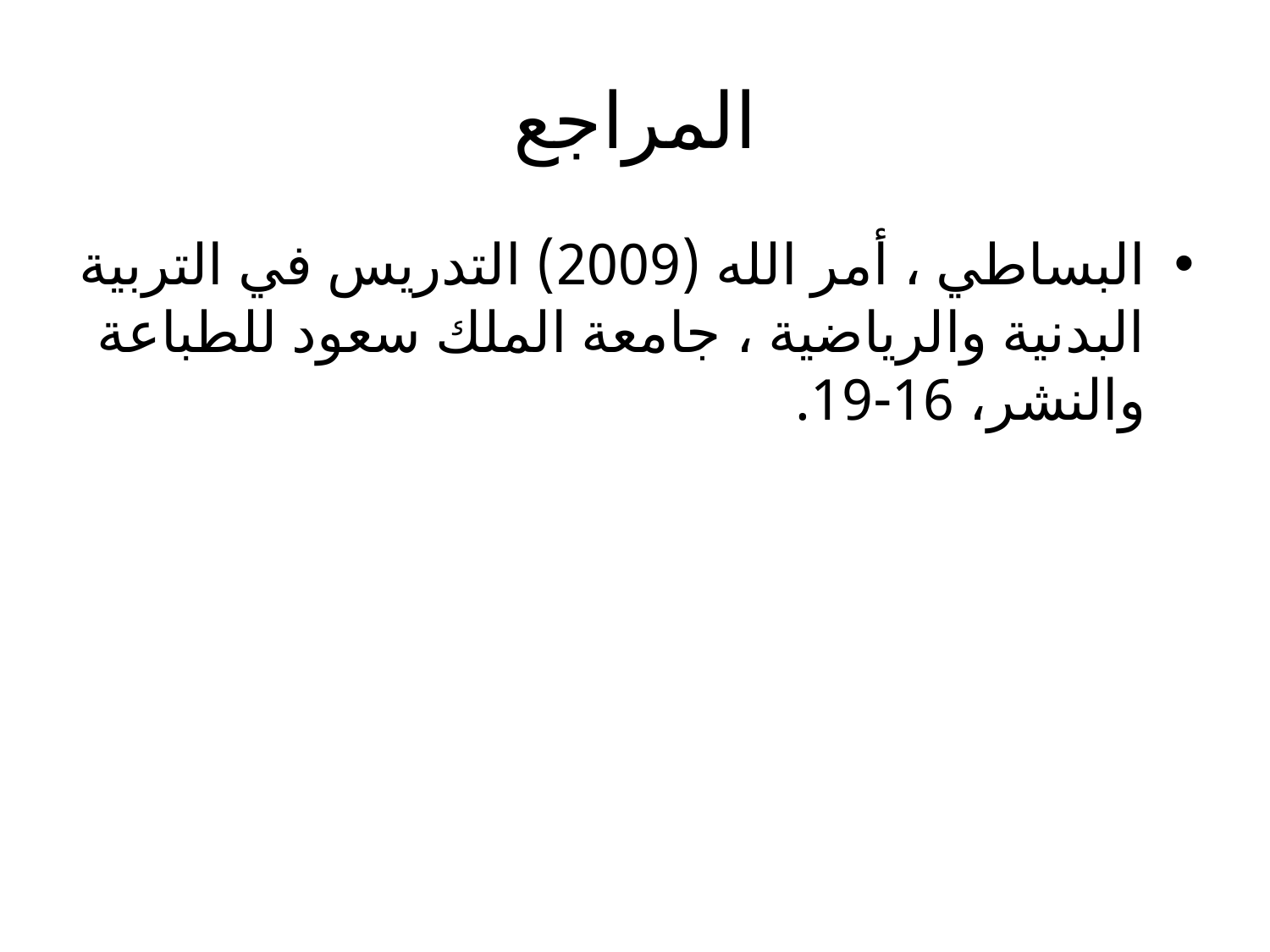

# المراجع
البساطي ، أمر الله (2009) التدريس في التربية البدنية والرياضية ، جامعة الملك سعود للطباعة والنشر، 16-19.